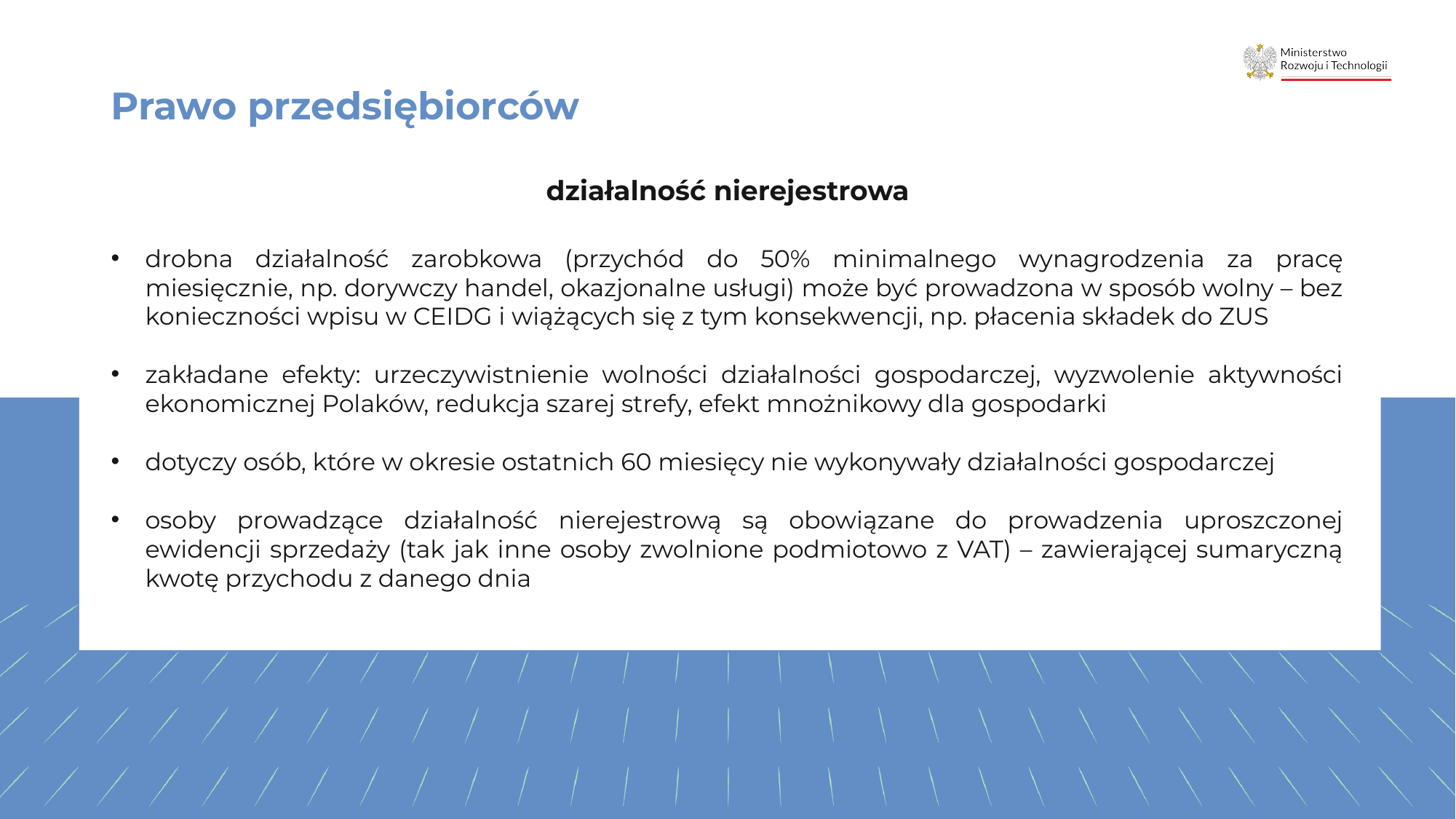

# Prawo przedsiębiorców
działalność nierejestrowa
drobna działalność zarobkowa (przychód do 50% minimalnego wynagrodzenia za pracę miesięcznie, np. dorywczy handel, okazjonalne usługi) może być prowadzona w sposób wolny – bez konieczności wpisu w CEIDG i wiążących się z tym konsekwencji, np. płacenia składek do ZUS

zakładane efekty: urzeczywistnienie wolności działalności gospodarczej, wyzwolenie aktywności ekonomicznej Polaków, redukcja szarej strefy, efekt mnożnikowy dla gospodarki

dotyczy osób, które w okresie ostatnich 60 miesięcy nie wykonywały działalności gospodarczej

osoby prowadzące działalność nierejestrową są obowiązane do prowadzenia uproszczonej ewidencji sprzedaży (tak jak inne osoby zwolnione podmiotowo z VAT) – zawierającej sumaryczną kwotę przychodu z danego dnia